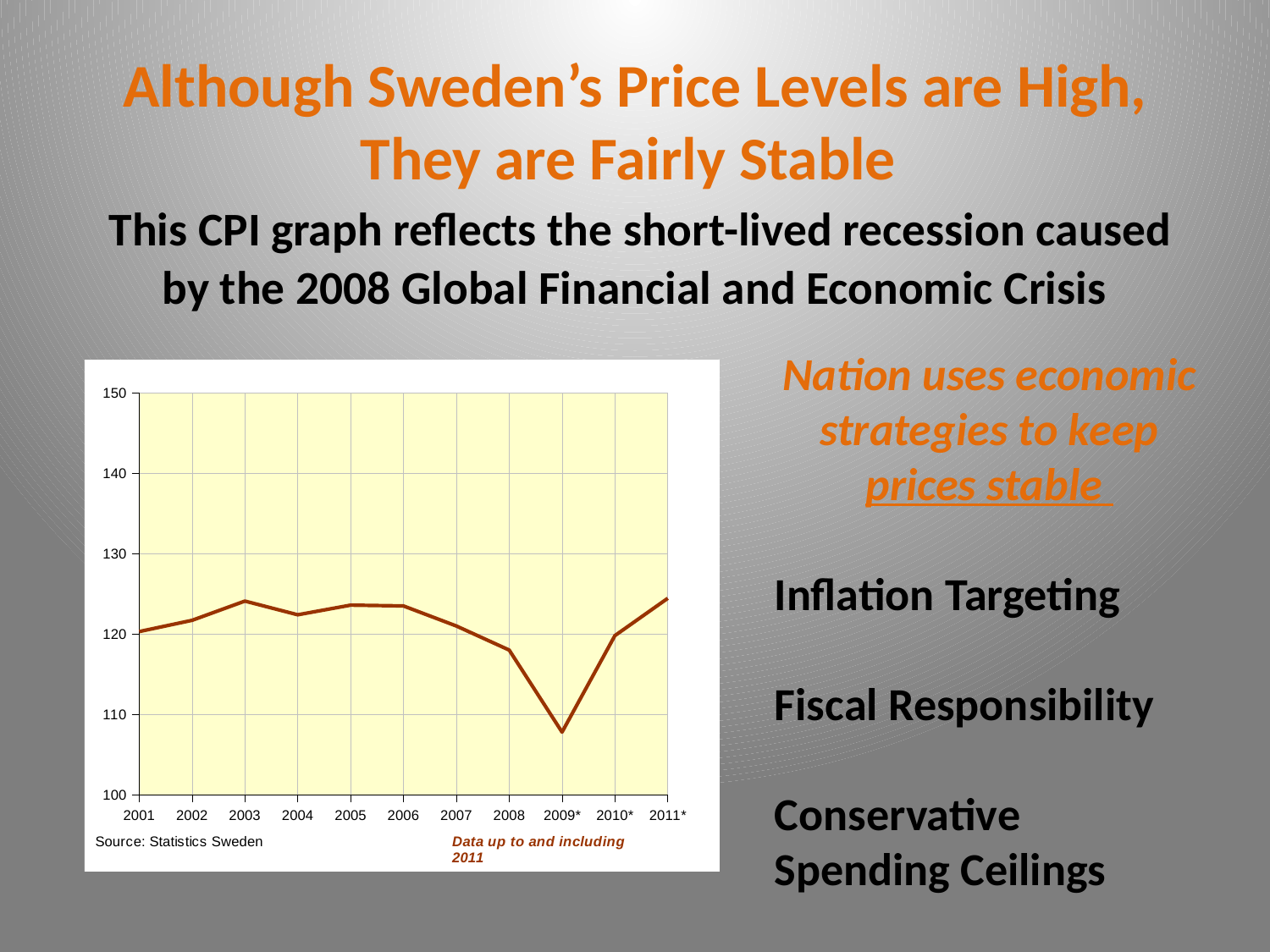

# Although Sweden’s Price Levels are High, They are Fairly Stable This CPI graph reflects the short-lived recession caused by the 2008 Global Financial and Economic Crisis
Nation uses economic strategies to keep prices stable

Inflation Targeting

Fiscal Responsibility

Conservative Spending Ceilings

### Chart

| Category |  |
|---|---|
| 2001 | 120.3 |
| 2002 | 121.7 |
| 2003 | 124.1 |
| 2004 | 122.4 |
| 2005 | 123.6 |
| 2006 | 123.5 |
| 2007 | 121.0 |
| 2008 | 118.0 |
| 2009* | 107.79058933928893 |
| 2010* | 119.79531778187282 |
| 2011* | 124.45007271224127 |